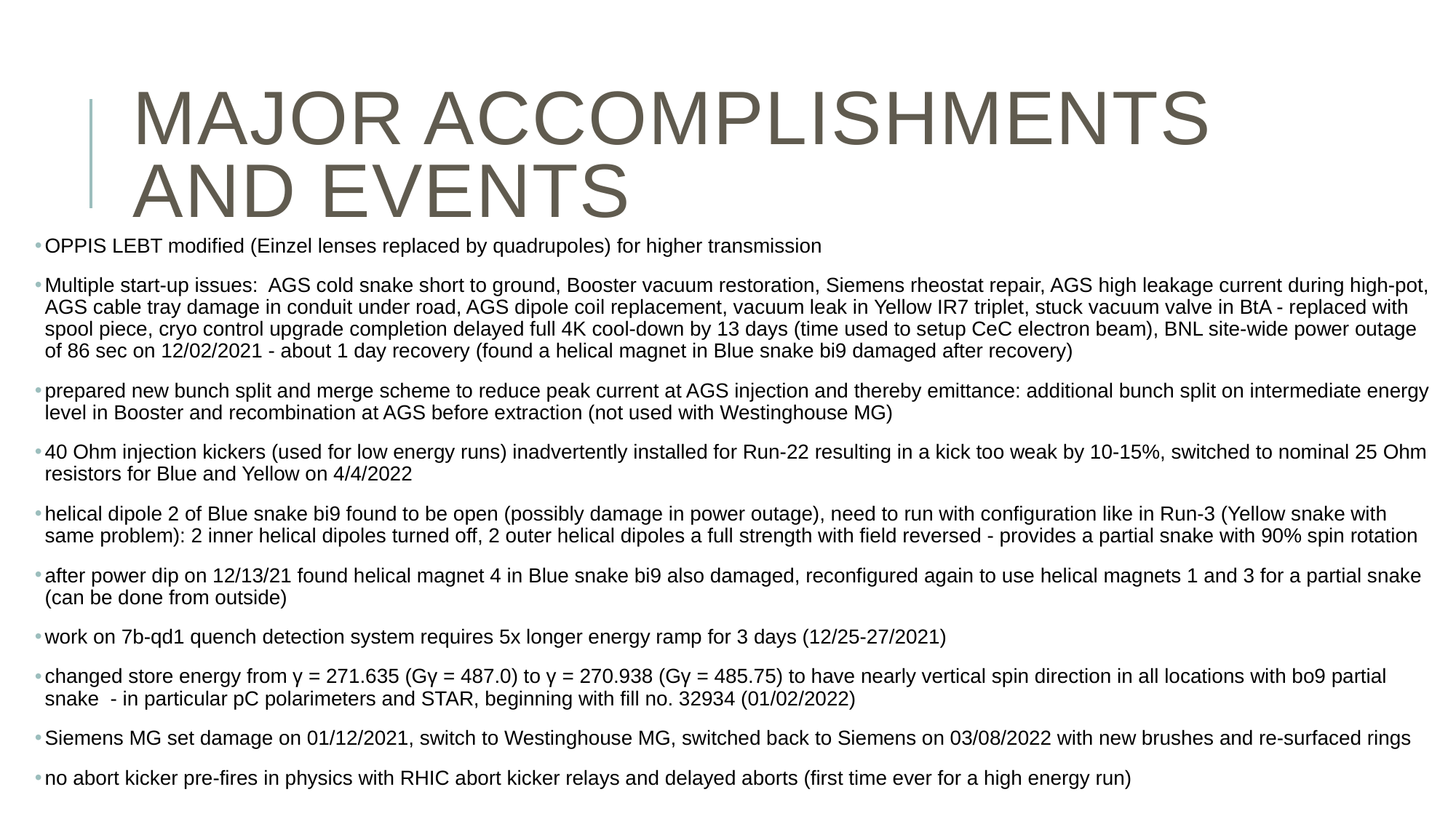

# Major accomplishments and events
OPPIS LEBT modified (Einzel lenses replaced by quadrupoles) for higher transmission
Multiple start-up issues:  AGS cold snake short to ground, Booster vacuum restoration, Siemens rheostat repair, AGS high leakage current during high-pot, AGS cable tray damage in conduit under road, AGS dipole coil replacement, vacuum leak in Yellow IR7 triplet, stuck vacuum valve in BtA - replaced with spool piece, cryo control upgrade completion delayed full 4K cool-down by 13 days (time used to setup CeC electron beam), BNL site-wide power outage of 86 sec on 12/02/2021 - about 1 day recovery (found a helical magnet in Blue snake bi9 damaged after recovery)
prepared new bunch split and merge scheme to reduce peak current at AGS injection and thereby emittance: additional bunch split on intermediate energy level in Booster and recombination at AGS before extraction (not used with Westinghouse MG)
40 Ohm injection kickers (used for low energy runs) inadvertently installed for Run-22 resulting in a kick too weak by 10-15%, switched to nominal 25 Ohm resistors for Blue and Yellow on 4/4/2022
helical dipole 2 of Blue snake bi9 found to be open (possibly damage in power outage), need to run with configuration like in Run-3 (Yellow snake with same problem): 2 inner helical dipoles turned off, 2 outer helical dipoles a full strength with field reversed - provides a partial snake with 90% spin rotation
after power dip on 12/13/21 found helical magnet 4 in Blue snake bi9 also damaged, reconfigured again to use helical magnets 1 and 3 for a partial snake (can be done from outside)
work on 7b-qd1 quench detection system requires 5x longer energy ramp for 3 days (12/25-27/2021)
changed store energy from γ = 271.635 (Gγ = 487.0) to γ = 270.938 (Gγ = 485.75) to have nearly vertical spin direction in all locations with bo9 partial snake  - in particular pC polarimeters and STAR, beginning with fill no. 32934 (01/02/2022)
Siemens MG set damage on 01/12/2021, switch to Westinghouse MG, switched back to Siemens on 03/08/2022 with new brushes and re-surfaced rings
no abort kicker pre-fires in physics with RHIC abort kicker relays and delayed aborts (first time ever for a high energy run)